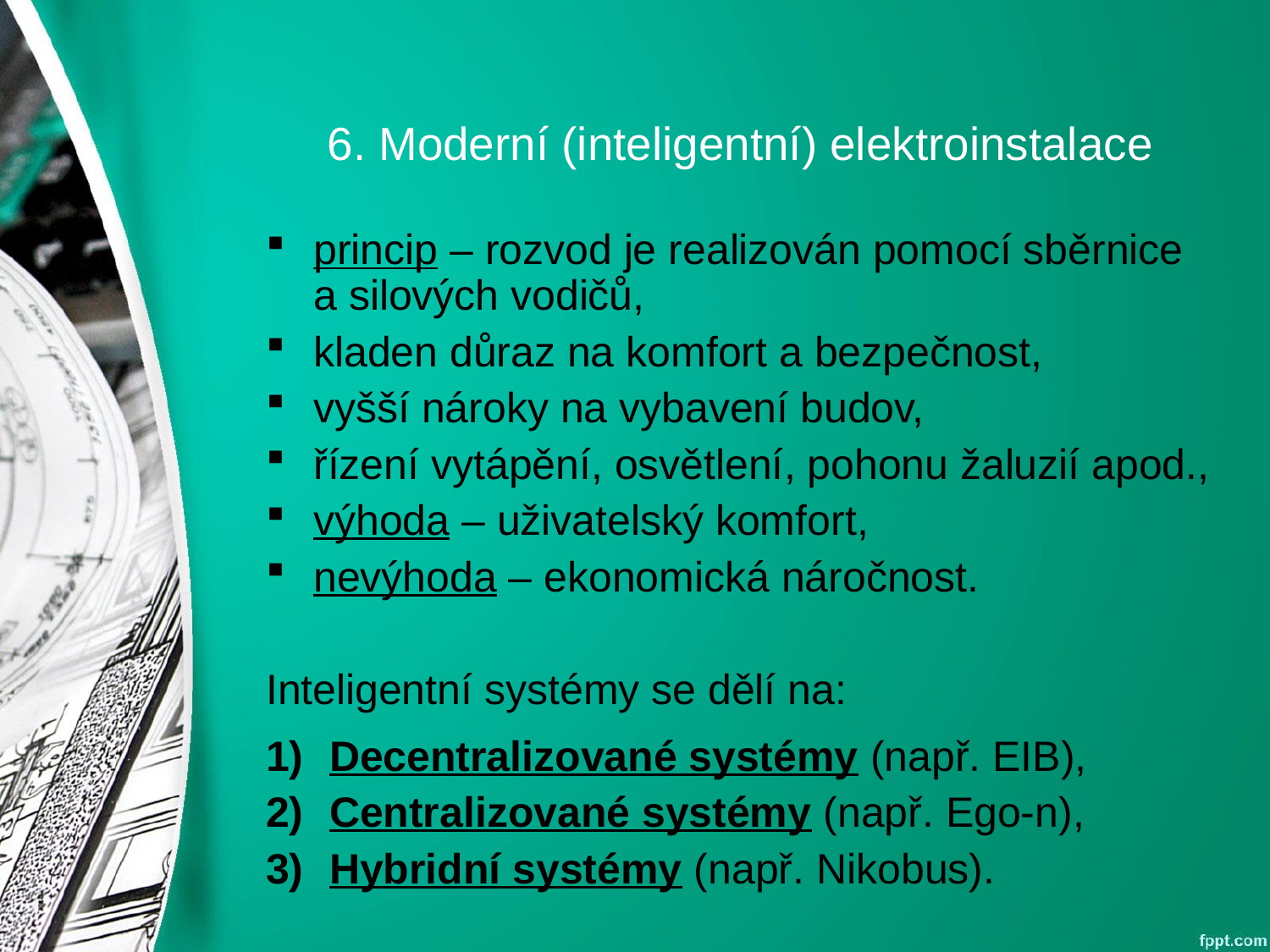

# 6. Moderní (inteligentní) elektroinstalace
princip – rozvod je realizován pomocí sběrnice a silových vodičů,
kladen důraz na komfort a bezpečnost,
vyšší nároky na vybavení budov,
řízení vytápění, osvětlení, pohonu žaluzií apod.,
výhoda – uživatelský komfort,
nevýhoda – ekonomická náročnost.

Inteligentní systémy se dělí na:
Decentralizované systémy (např. EIB),
Centralizované systémy (např. Ego-n),
Hybridní systémy (např. Nikobus).